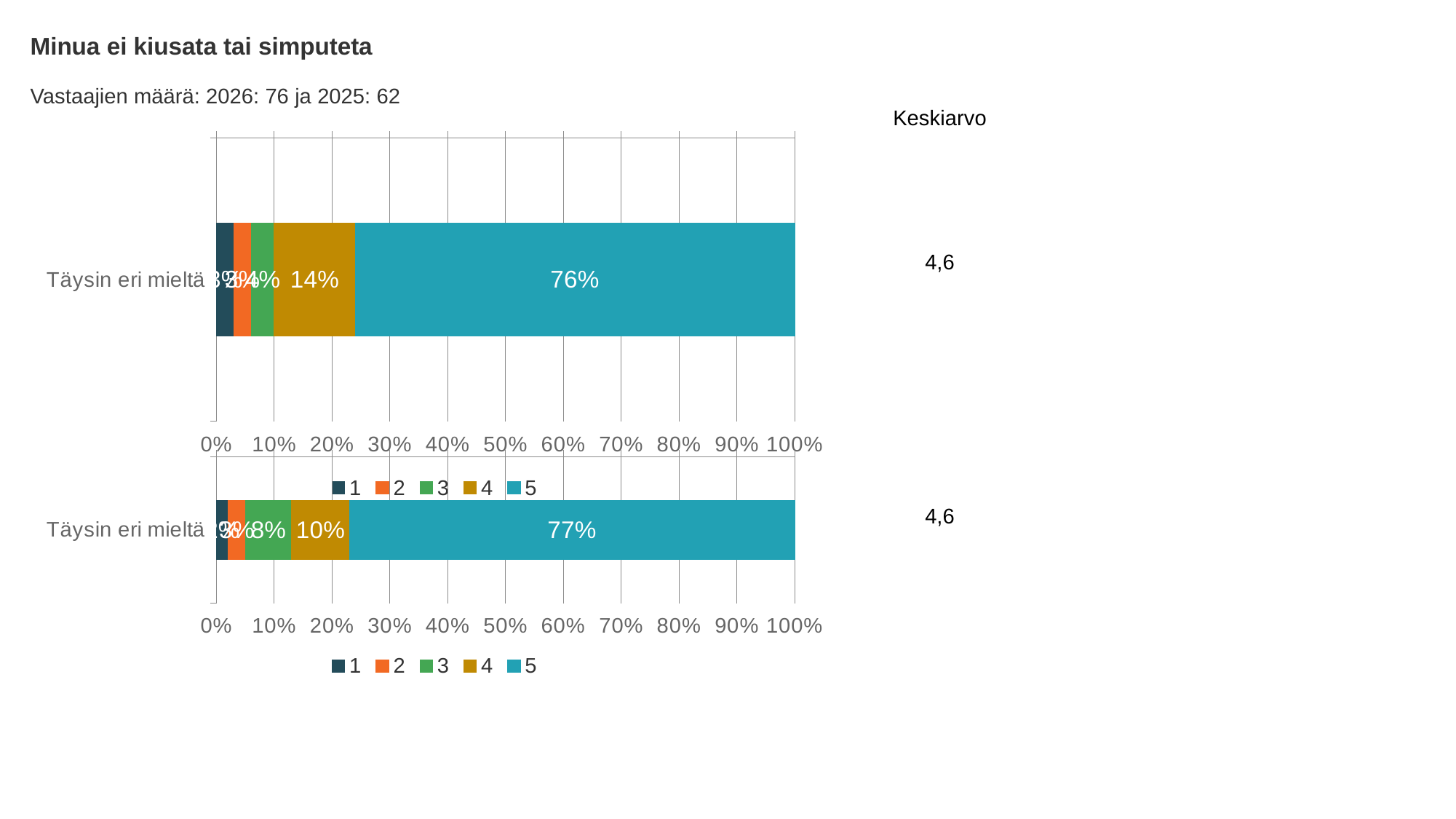

Minua ei kiusata tai simputeta
Vastaajien määrä: 2026: 76 ja 2025: 62
Keskiarvo

### Chart

| Category | 1 | 2 | 3 | 4 | 5 |
|---|---|---|---|---|---|
| Täysin eri mieltä | 0.03 | 0.03 | 0.04 | 0.14 | 0.76 |
4,6

4,6

### Chart

| Category | 1 | 2 | 3 | 4 | 5 |
|---|---|---|---|---|---|
| Täysin eri mieltä | 0.02 | 0.03 | 0.08 | 0.1 | 0.77 |